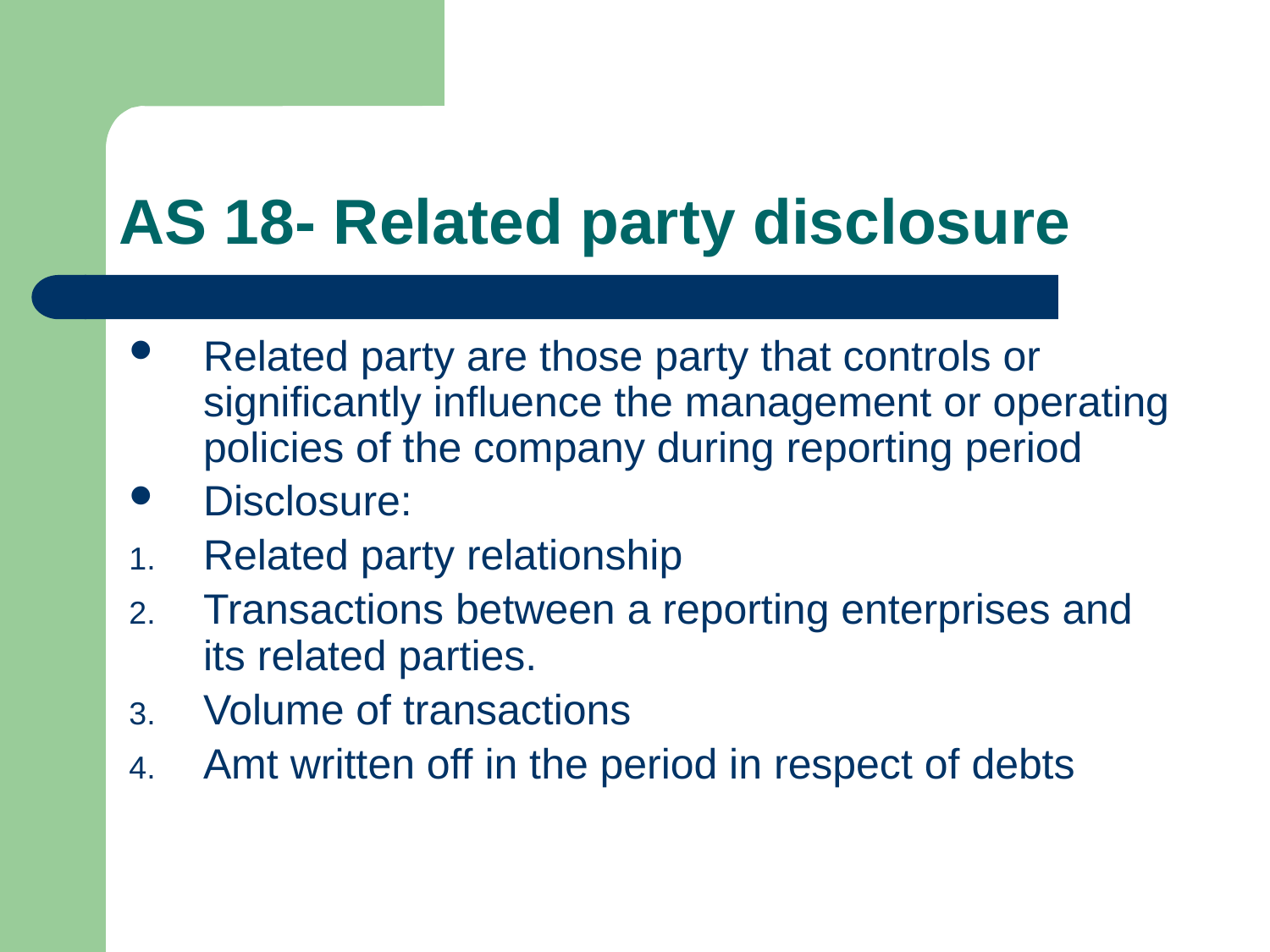

# AS 18- Related party disclosure
Related party are those party that controls or significantly influence the management or operating policies of the company during reporting period
Disclosure:
Related party relationship
Transactions between a reporting enterprises and its related parties.
Volume of transactions
Amt written off in the period in respect of debts